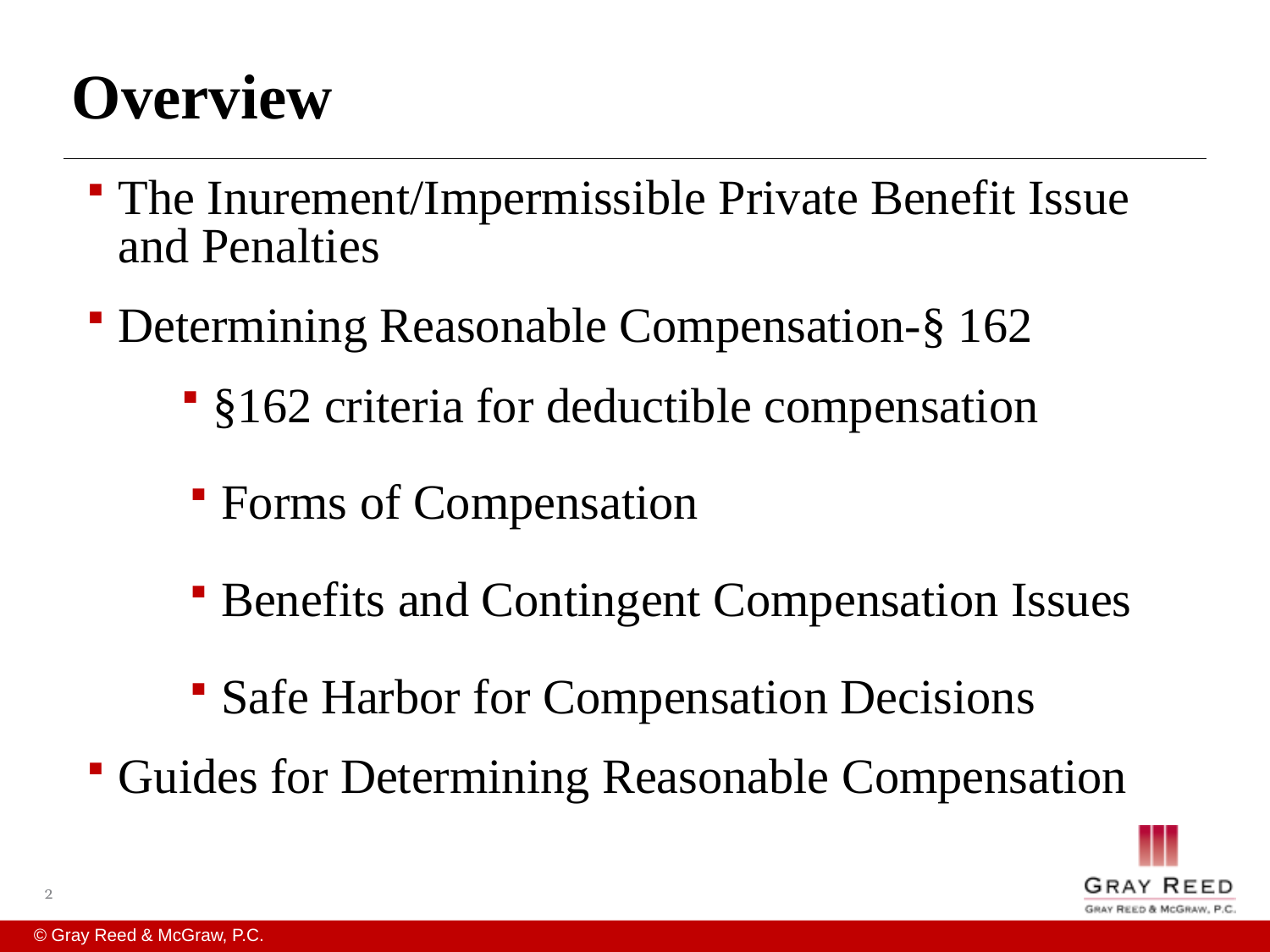

# Overview
The Inurement/Impermissible Private Benefit Issue and Penalties

Determining Reasonable Compensation-§ 162

§162 criteria for deductible compensation

Forms of Compensation

Benefits and Contingent Compensation Issues

Safe Harbor for Compensation Decisions

Guides for Determining Reasonable Compensation

2